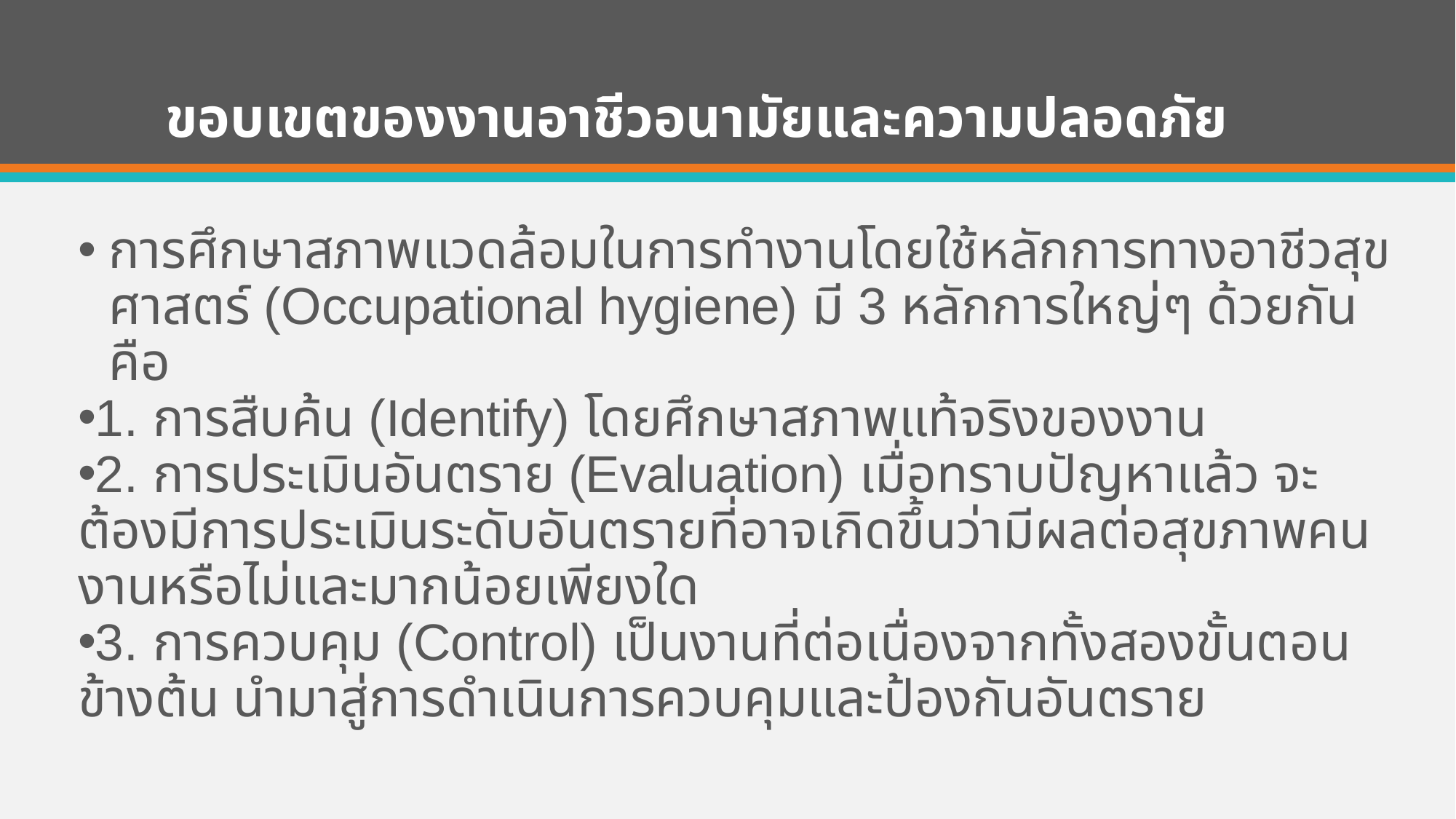

# ขอบเขตของงานอาชีวอนามัยและความปลอดภัย
การศึกษาสภาพแวดล้อมในการทำงานโดยใช้หลักการทางอาชีวสุขศาสตร์ (Occupational hygiene) มี 3 หลักการใหญ่ๆ ด้วยกัน คือ
1. การสืบค้น (Identify) โดยศึกษาสภาพแท้จริงของงาน
2. การประเมินอันตราย (Evaluation) เมื่อทราบปัญหาแล้ว จะต้องมีการประเมินระดับอันตรายที่อาจเกิดขึ้นว่ามีผลต่อสุขภาพคนงานหรือไม่และมากน้อยเพียงใด
3. การควบคุม (Control) เป็นงานที่ต่อเนื่องจากทั้งสองขั้นตอนข้างต้น นำมาสู่การดำเนินการควบคุมและป้องกันอันตราย